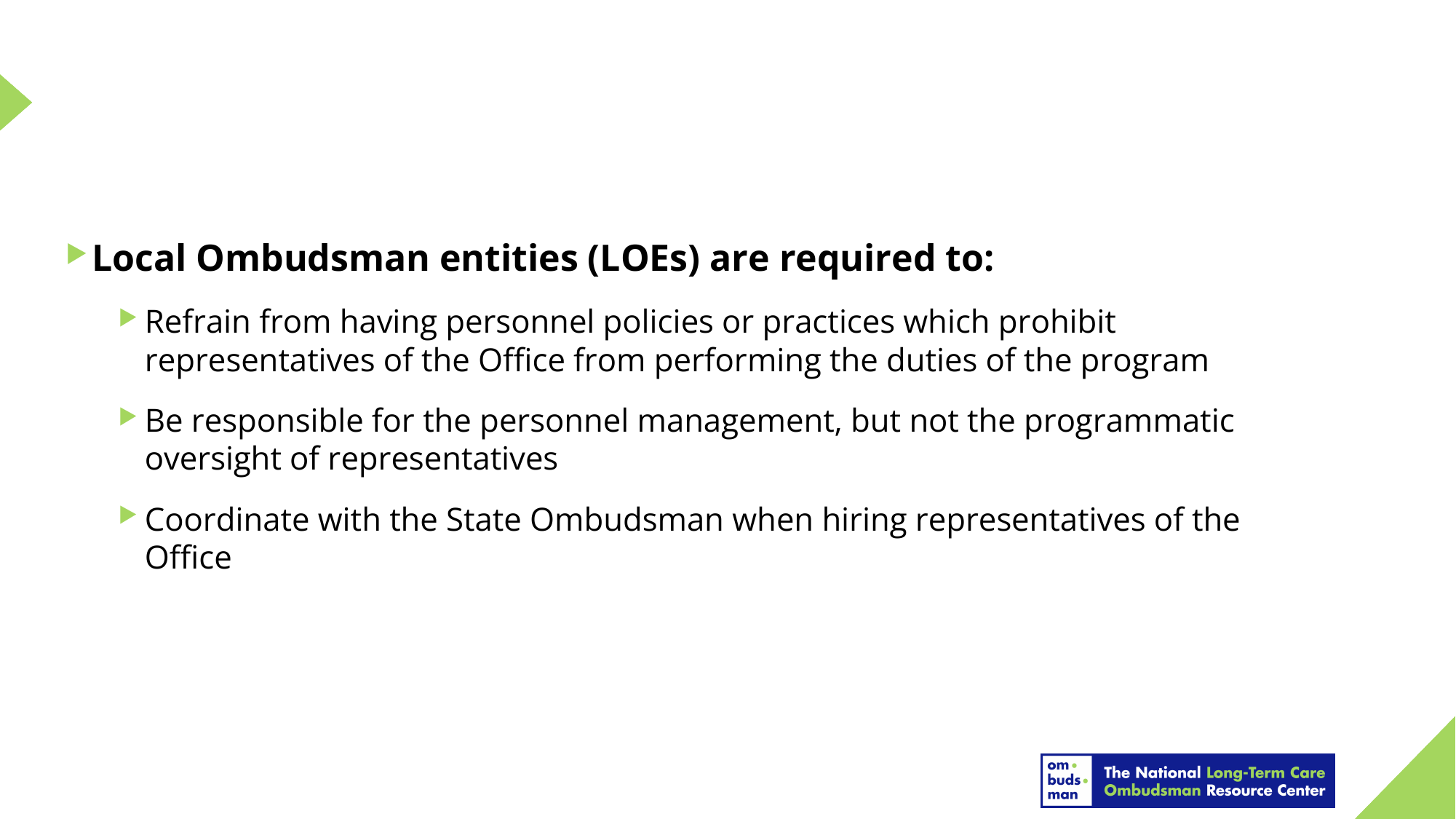

Local Ombudsman entities (LOEs) are required to:
Refrain from having personnel policies or practices which prohibit representatives of the Office from performing the duties of the program
Be responsible for the personnel management, but not the programmatic oversight of representatives
Coordinate with the State Ombudsman when hiring representatives of the Office